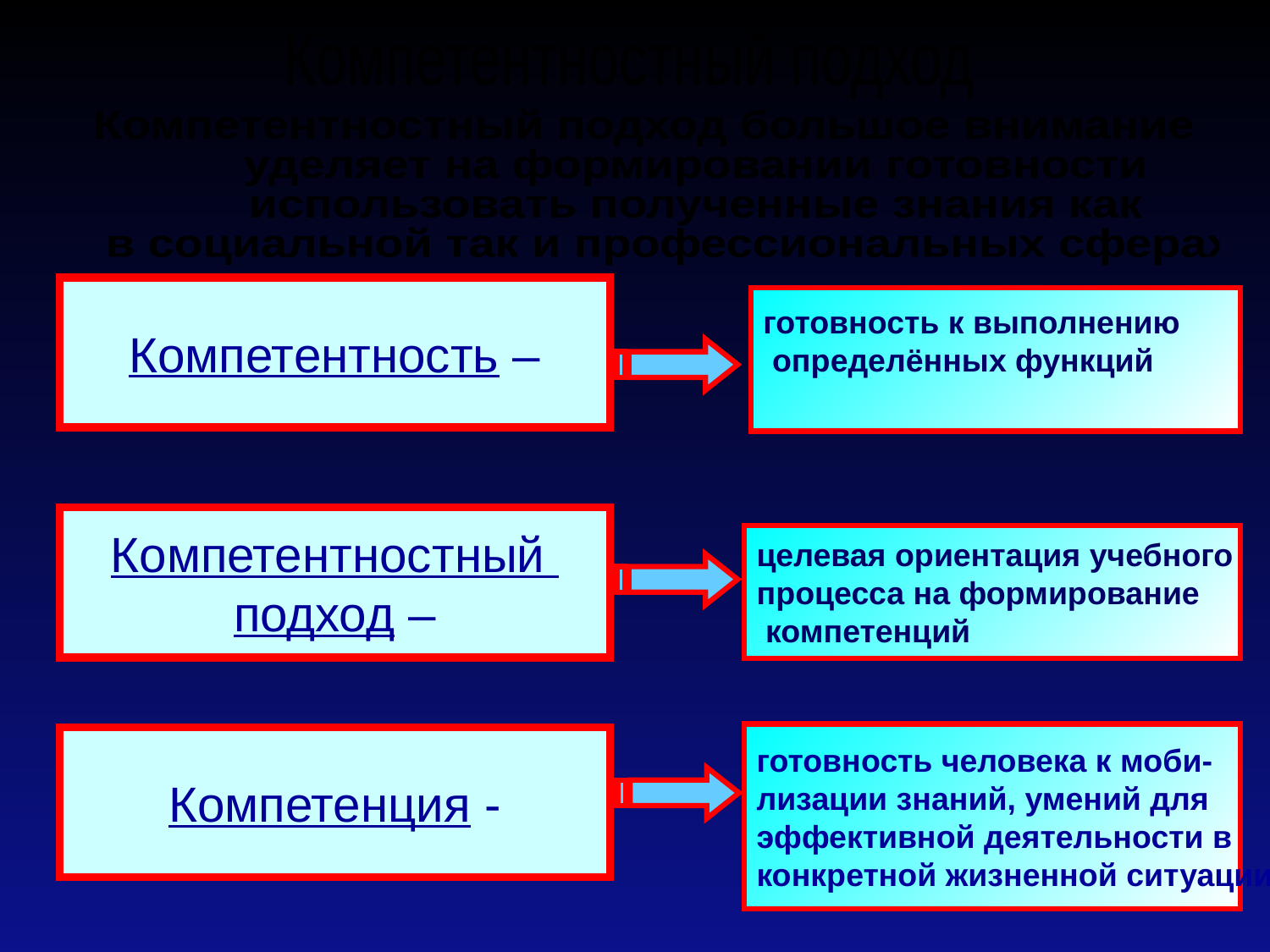

Компетентностный подход
    Компетентностный подход большое внимание
        уделяет на формировании готовности
        использовать полученные знания как
      в социальной так и профессиональных сферах
Компетентность –
готовность к выполнению
 определённых функций

Компетентностный
подход –
целевая ориентация учебного
процесса на формирование
 компетенций

готовность человека к моби-
лизации знаний, умений для
эффективной деятельности в
конкретной жизненной ситуации
Компетенция -